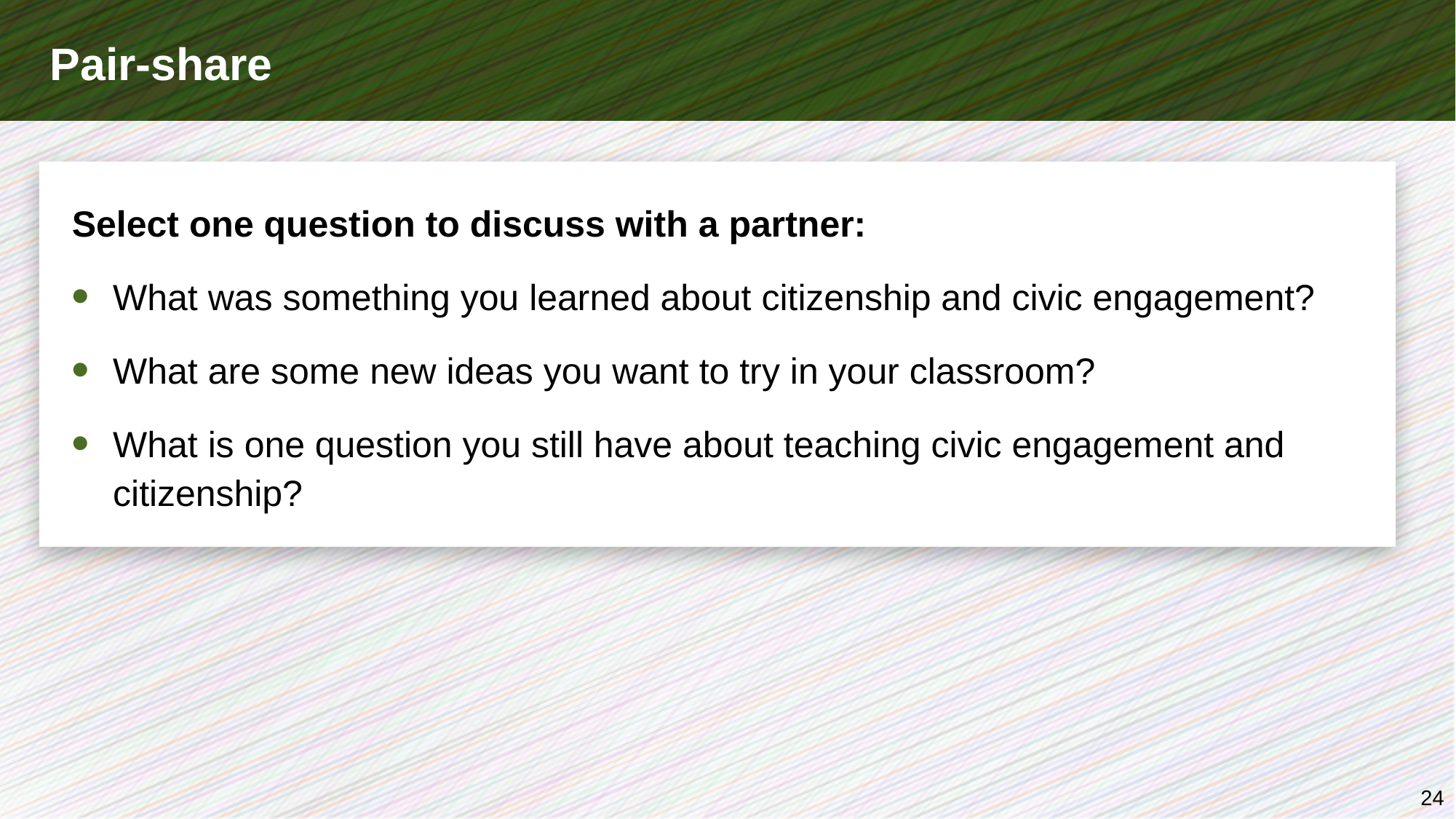

# Pair-share
Select one question to discuss with a partner:
What was something you learned about citizenship and civic engagement?
What are some new ideas you want to try in your classroom?
What is one question you still have about teaching civic engagement and citizenship?
24